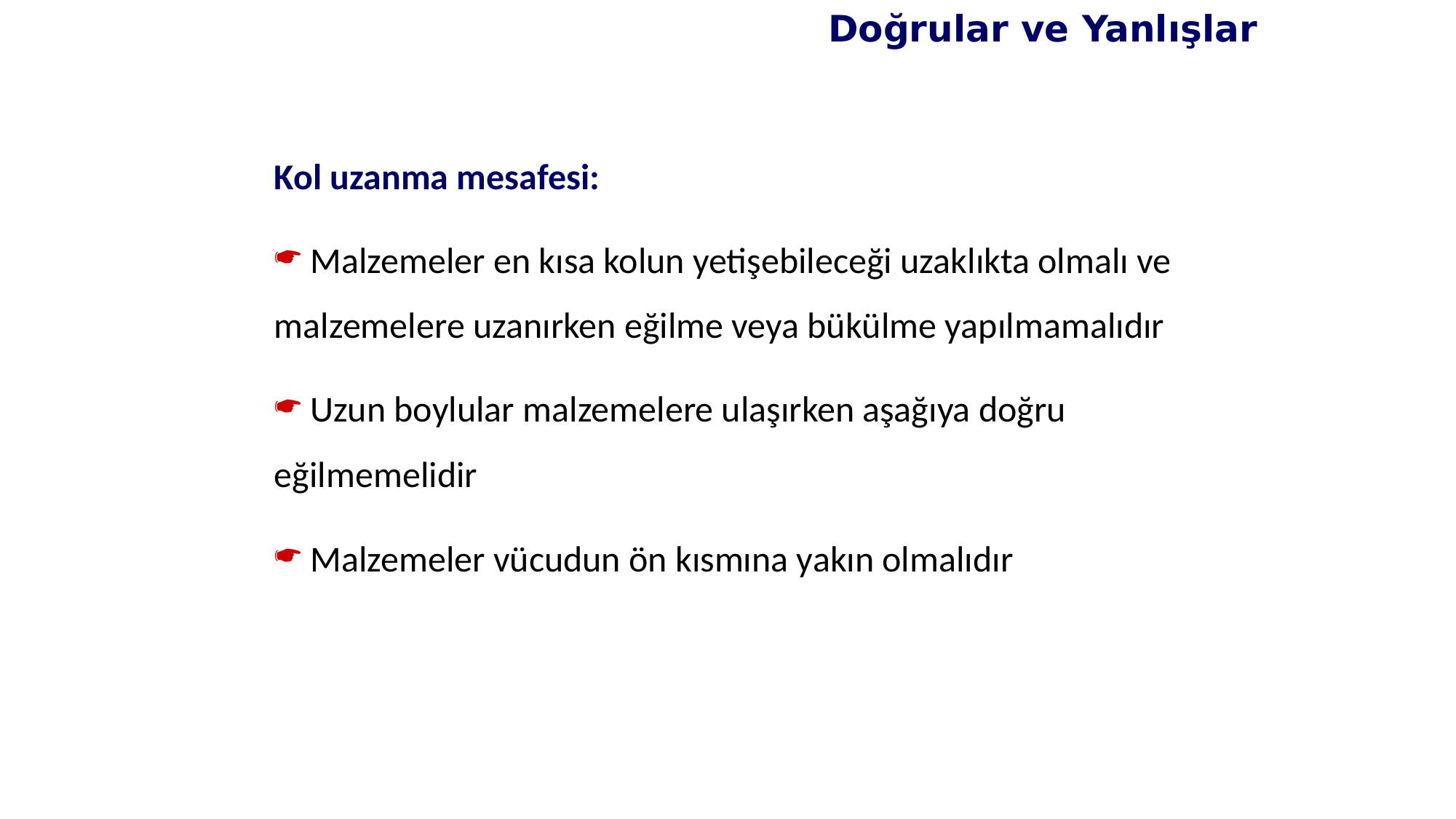

Doğrular ve Yanlışlar
Kol uzanma mesafesi:
 Malzemeler en kısa kolun yetişebileceği uzaklıkta olmalı ve malzemelere uzanırken eğilme veya bükülme yapılmamalıdır
 Uzun boylular malzemelere ulaşırken aşağıya doğru eğilmemelidir
 Malzemeler vücudun ön kısmına yakın olmalıdır